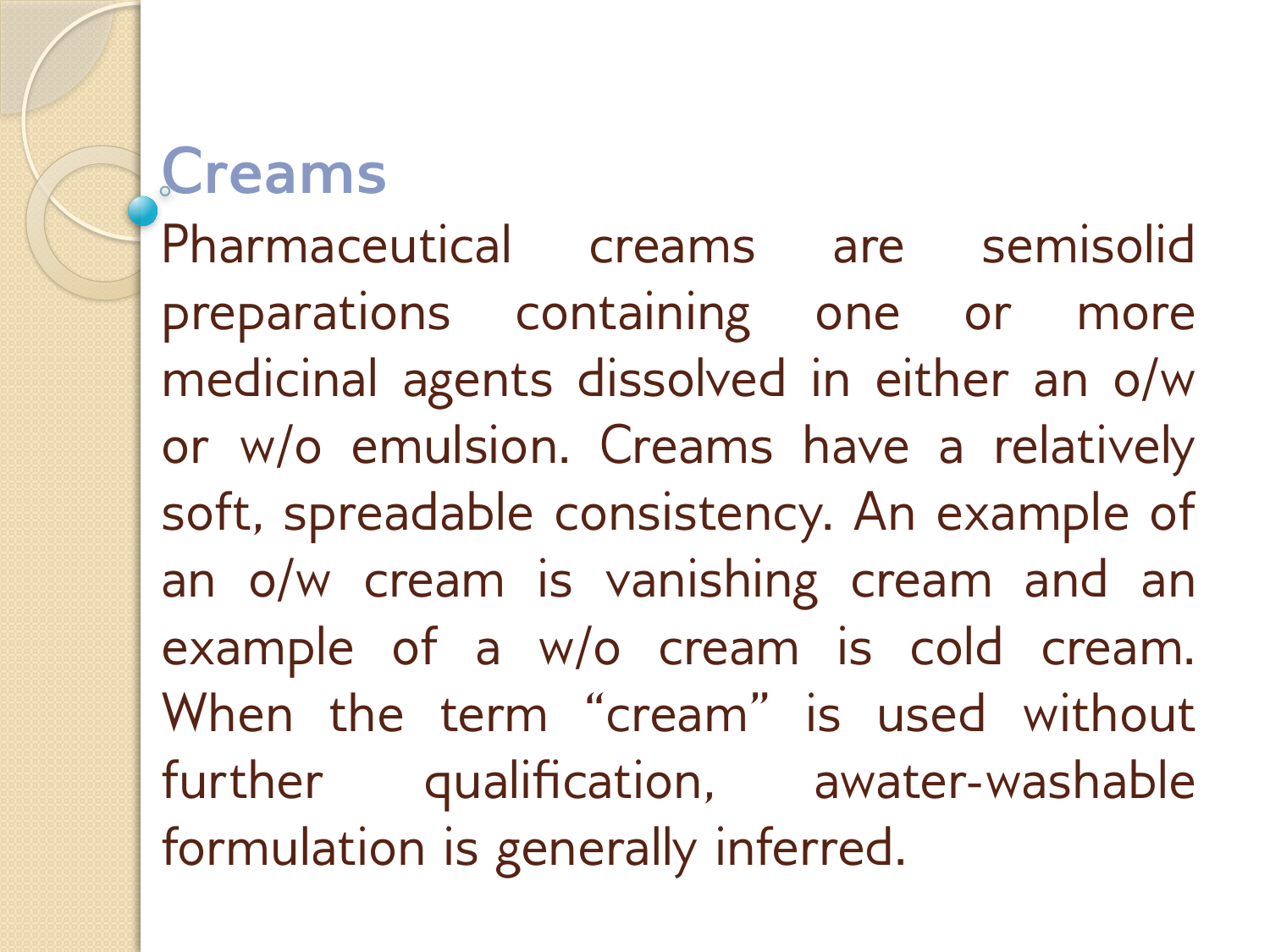

# Creams Pharmaceutical creams are semisolid preparations containing one or more medicinal agents dissolved in either an o/w or w/o emulsion. Creams have a relatively soft, spreadable consistency. An example of an o/w cream is vanishing cream and an example of a w/o cream is cold cream. When the term “cream” is used without further qualification, awater-washable formulation is generally inferred.